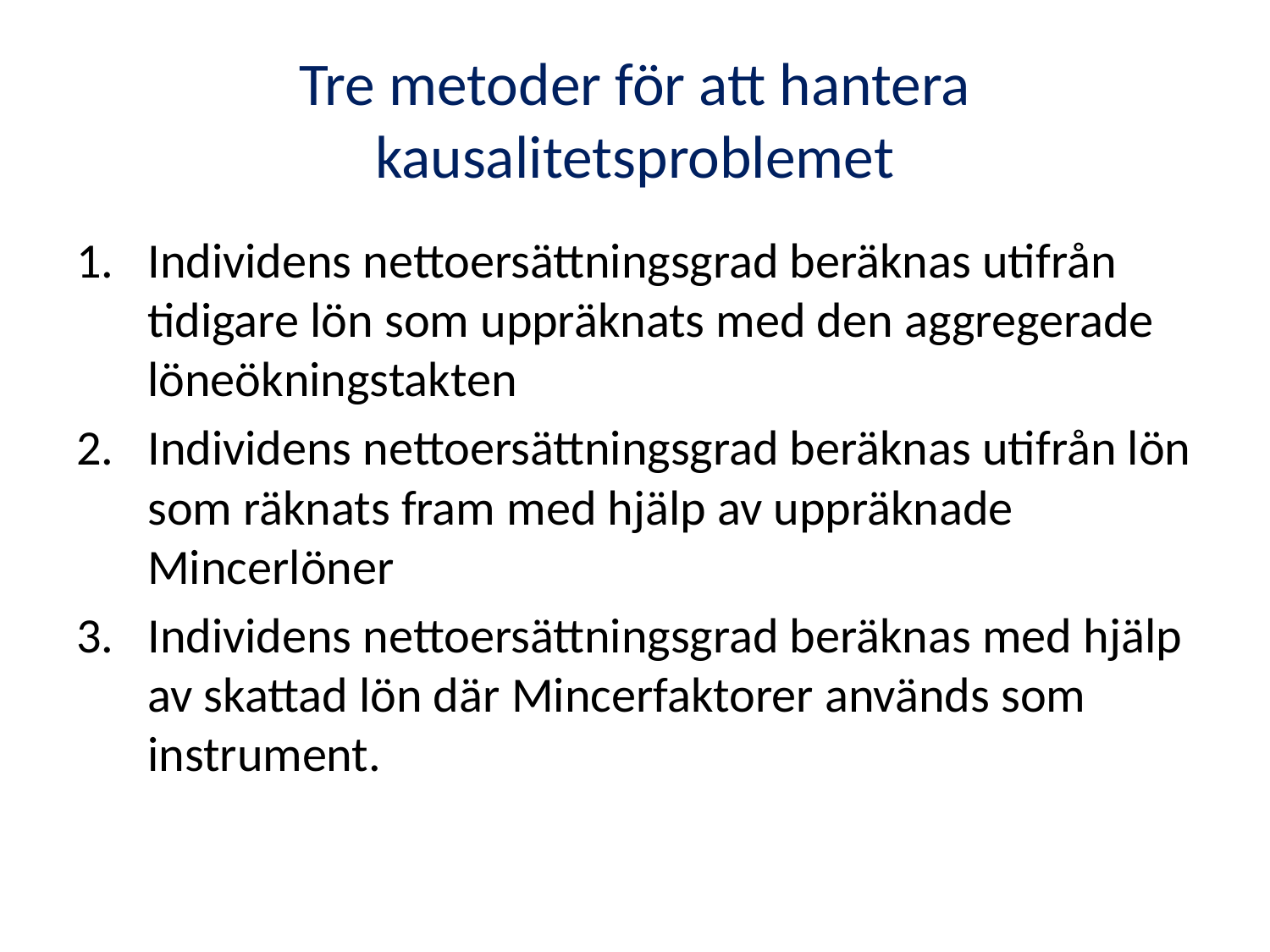

# Tre metoder för att hantera kausalitetsproblemet
Individens nettoersättningsgrad beräknas utifrån tidigare lön som uppräknats med den aggregerade löneökningstakten
Individens nettoersättningsgrad beräknas utifrån lön som räknats fram med hjälp av uppräknade Mincerlöner
Individens nettoersättningsgrad beräknas med hjälp av skattad lön där Mincerfaktorer används som instrument.